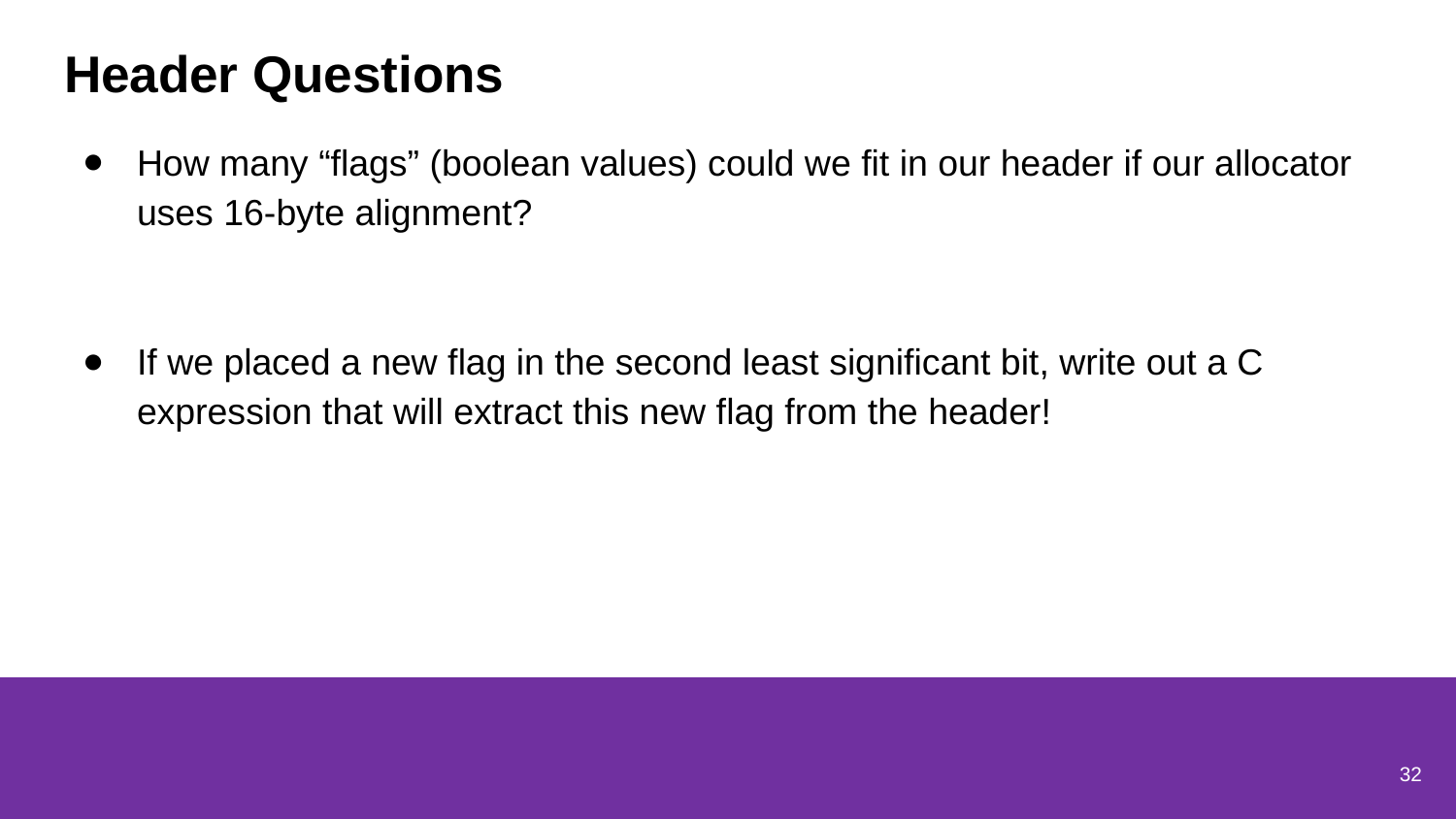

# Header Questions
How many “flags” (boolean values) could we fit in our header if our allocator uses 16-byte alignment?

If we placed a new flag in the second least significant bit, write out a C expression that will extract this new flag from the header!
32